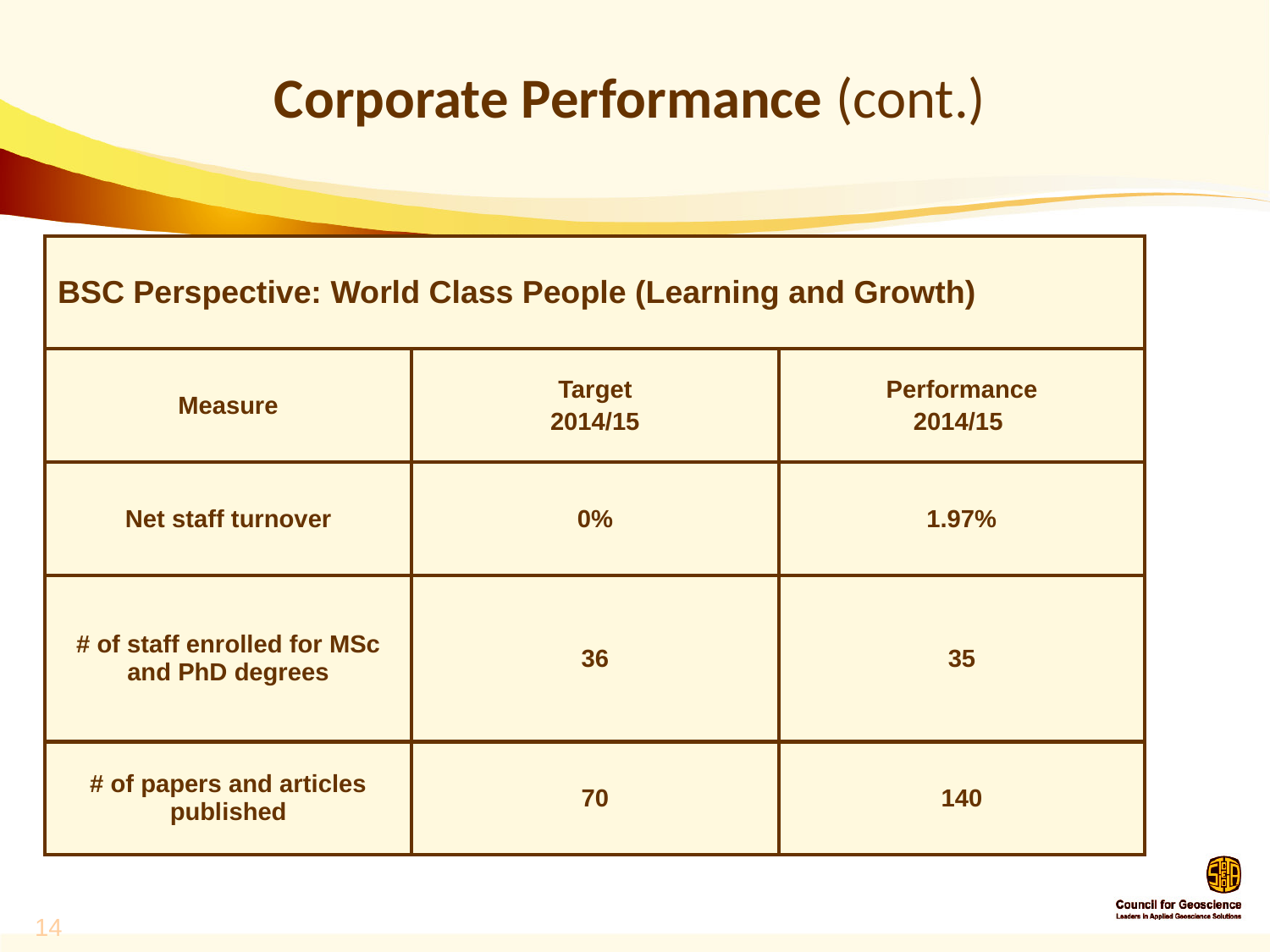

# Corporate Performance (cont.)
| BSC Perspective: World Class People (Learning and Growth) |  |  |
| --- | --- | --- |
| Measure | Target 2014/15 | Performance 2014/15 |
| Net staff turnover | 0% | 1.97% |
| # of staff enrolled for MSc and PhD degrees | 36 | 35 |
| # of papers and articles published | 70 | 140 |
14